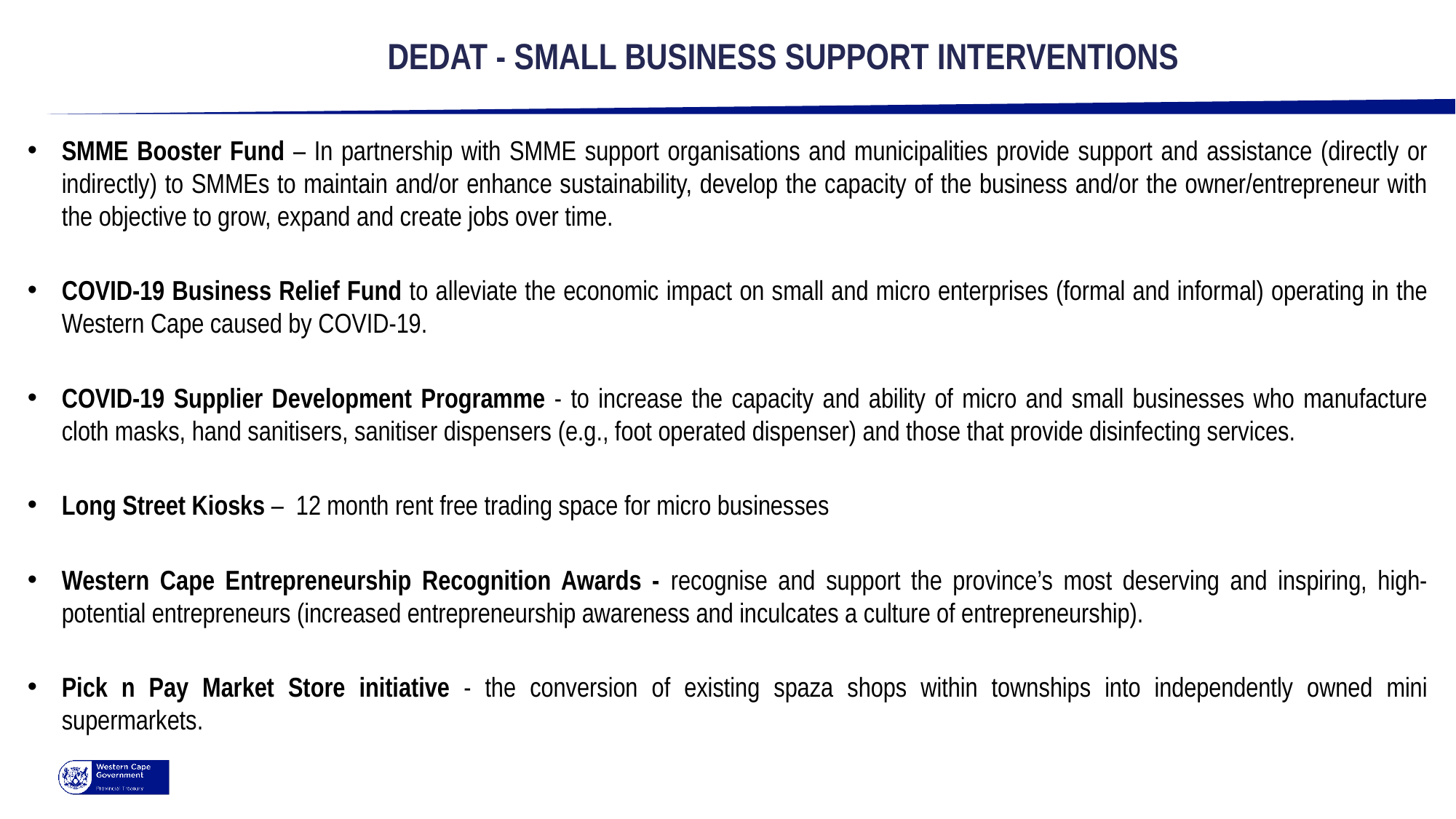

# DEDAT - SMALL BUSINESS SUPPORT INTERVENTIONS
SMME Booster Fund – In partnership with SMME support organisations and municipalities provide support and assistance (directly or indirectly) to SMMEs to maintain and/or enhance sustainability, develop the capacity of the business and/or the owner/entrepreneur with the objective to grow, expand and create jobs over time.

COVID-19 Business Relief Fund to alleviate the economic impact on small and micro enterprises (formal and informal) operating in the Western Cape caused by COVID-19.

COVID-19 Supplier Development Programme - to increase the capacity and ability of micro and small businesses who manufacture cloth masks, hand sanitisers, sanitiser dispensers (e.g., foot operated dispenser) and those that provide disinfecting services.

Long Street Kiosks –  12 month rent free trading space for micro businesses

Western Cape Entrepreneurship Recognition Awards - recognise and support the province’s most deserving and inspiring, high-potential entrepreneurs (increased entrepreneurship awareness and inculcates a culture of entrepreneurship).

Pick n Pay Market Store initiative - the conversion of existing spaza shops within townships into independently owned mini supermarkets.